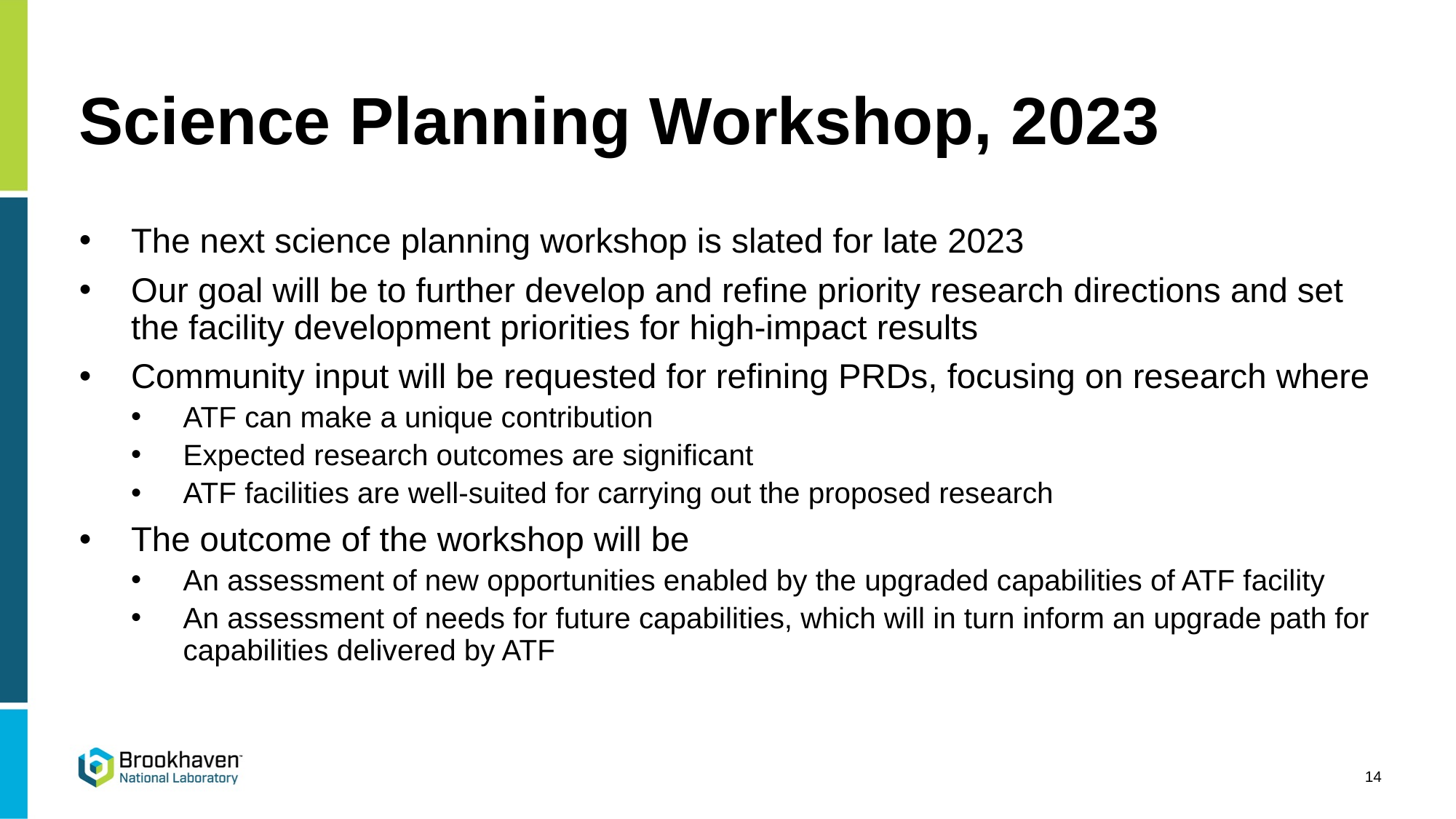

# Science Planning Workshop, 2023
The next science planning workshop is slated for late 2023
Our goal will be to further develop and refine priority research directions and set the facility development priorities for high-impact results
Community input will be requested for refining PRDs, focusing on research where
ATF can make a unique contribution
Expected research outcomes are significant
ATF facilities are well-suited for carrying out the proposed research
The outcome of the workshop will be
An assessment of new opportunities enabled by the upgraded capabilities of ATF facility
An assessment of needs for future capabilities, which will in turn inform an upgrade path for capabilities delivered by ATF
14